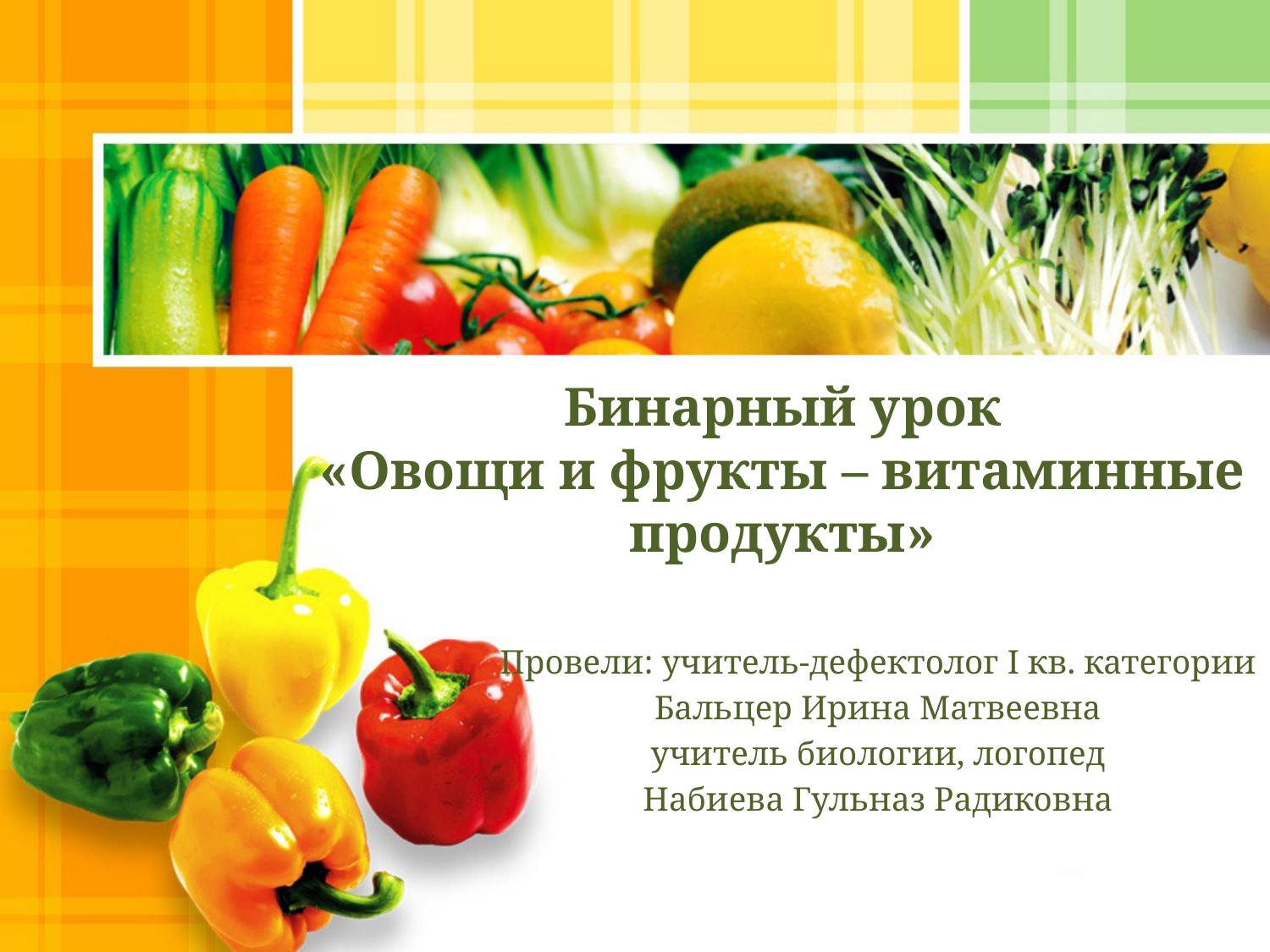

# Бинарный урок «Овощи и фрукты – витаминные продукты»
Провели: учитель-дефектолог I кв. категории
Бальцер Ирина Матвеевна
учитель биологии, логопед
Набиева Гульназ Радиковна